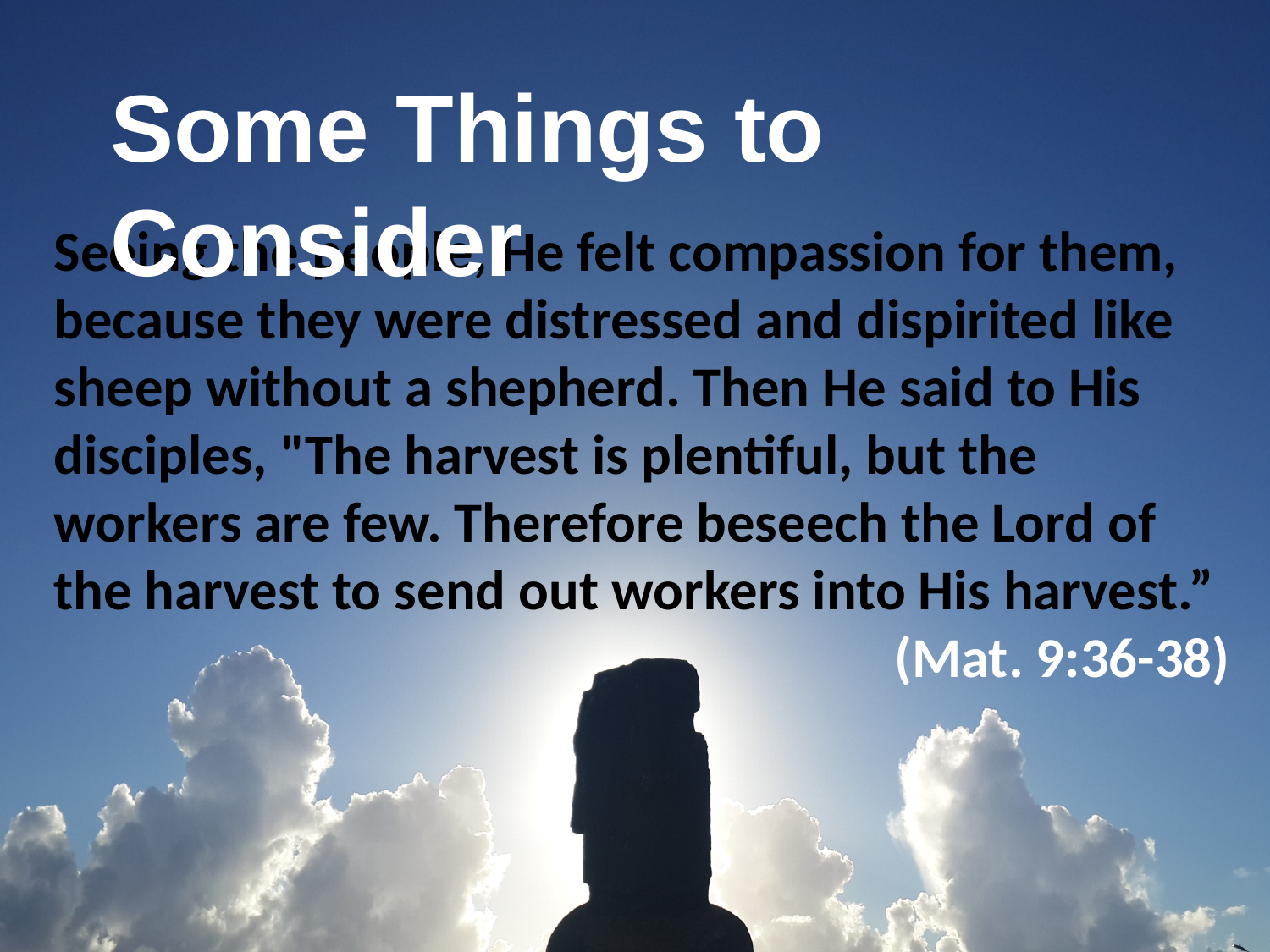

Some Things to Consider
Seeing the people, He felt compassion for them, because they were distressed and dispirited like sheep without a shepherd. Then He said to His disciples, "The harvest is plentiful, but the workers are few. Therefore beseech the Lord of the harvest to send out workers into His harvest.”
(Mat. 9:36-38)